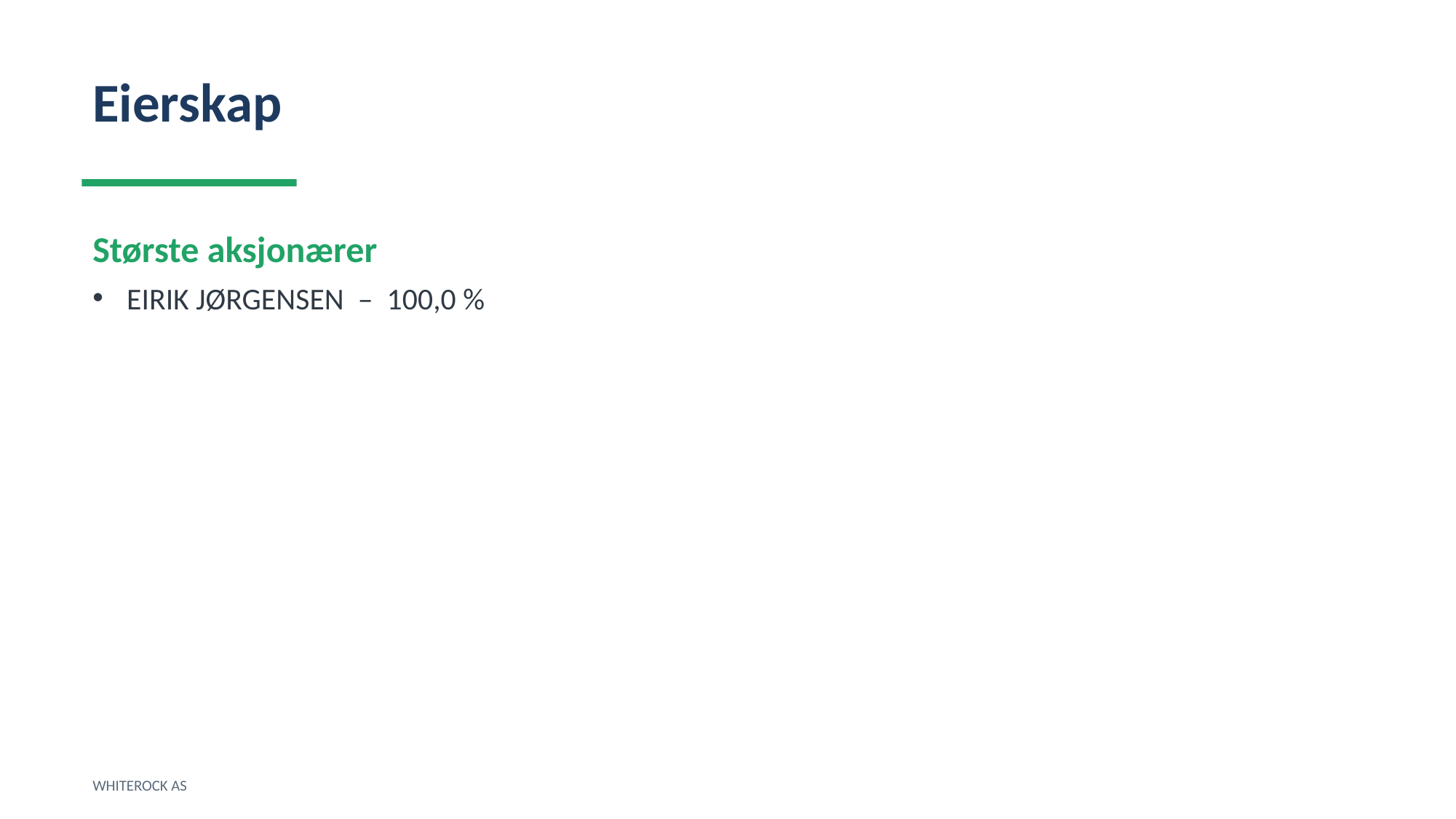

Eierskap

Største aksjonærer
EIRIK JØRGENSEN  –  100,0 %
WHITEROCK AS